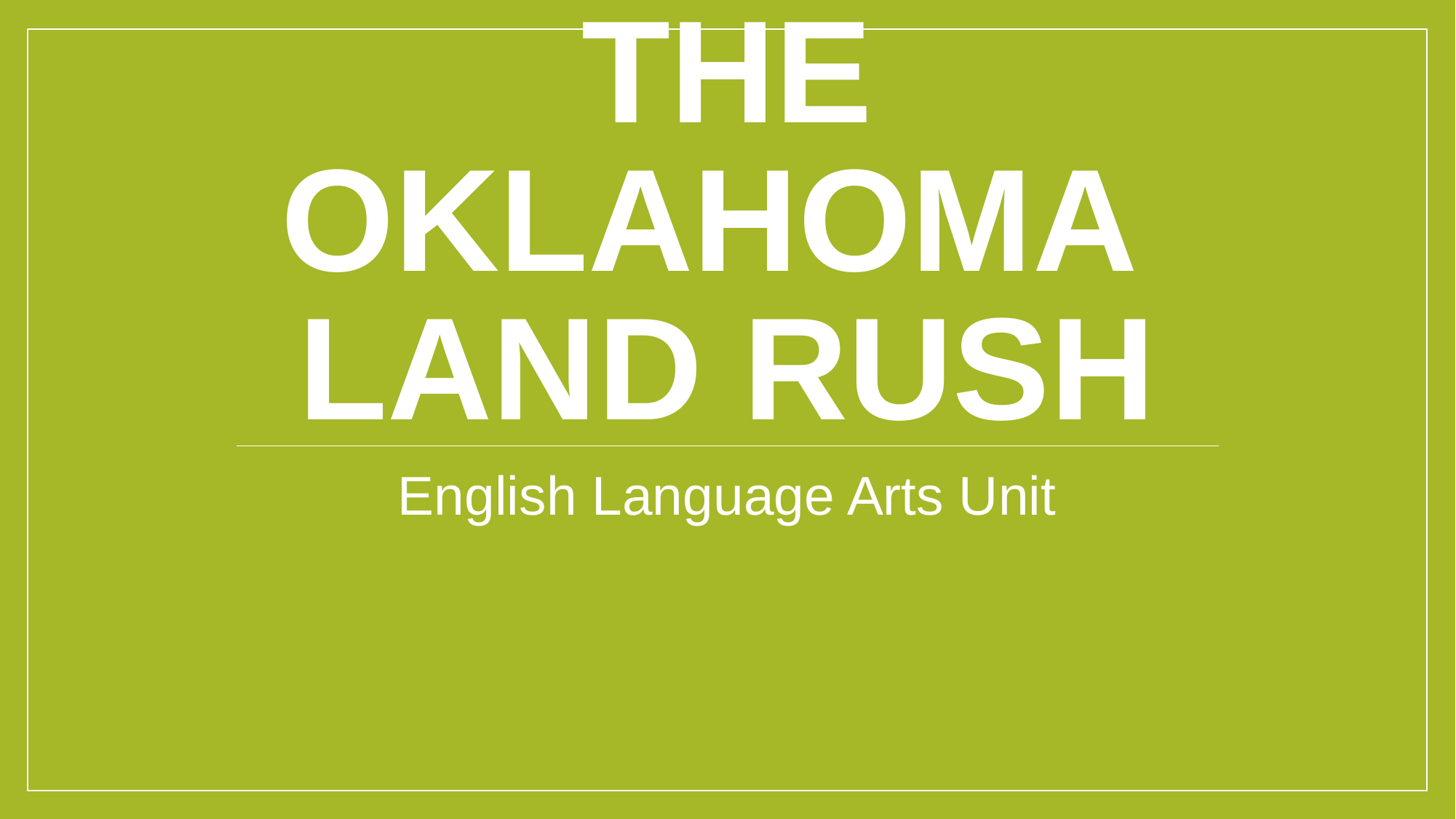

# The Oklahoma Land Rush
English Language Arts Unit